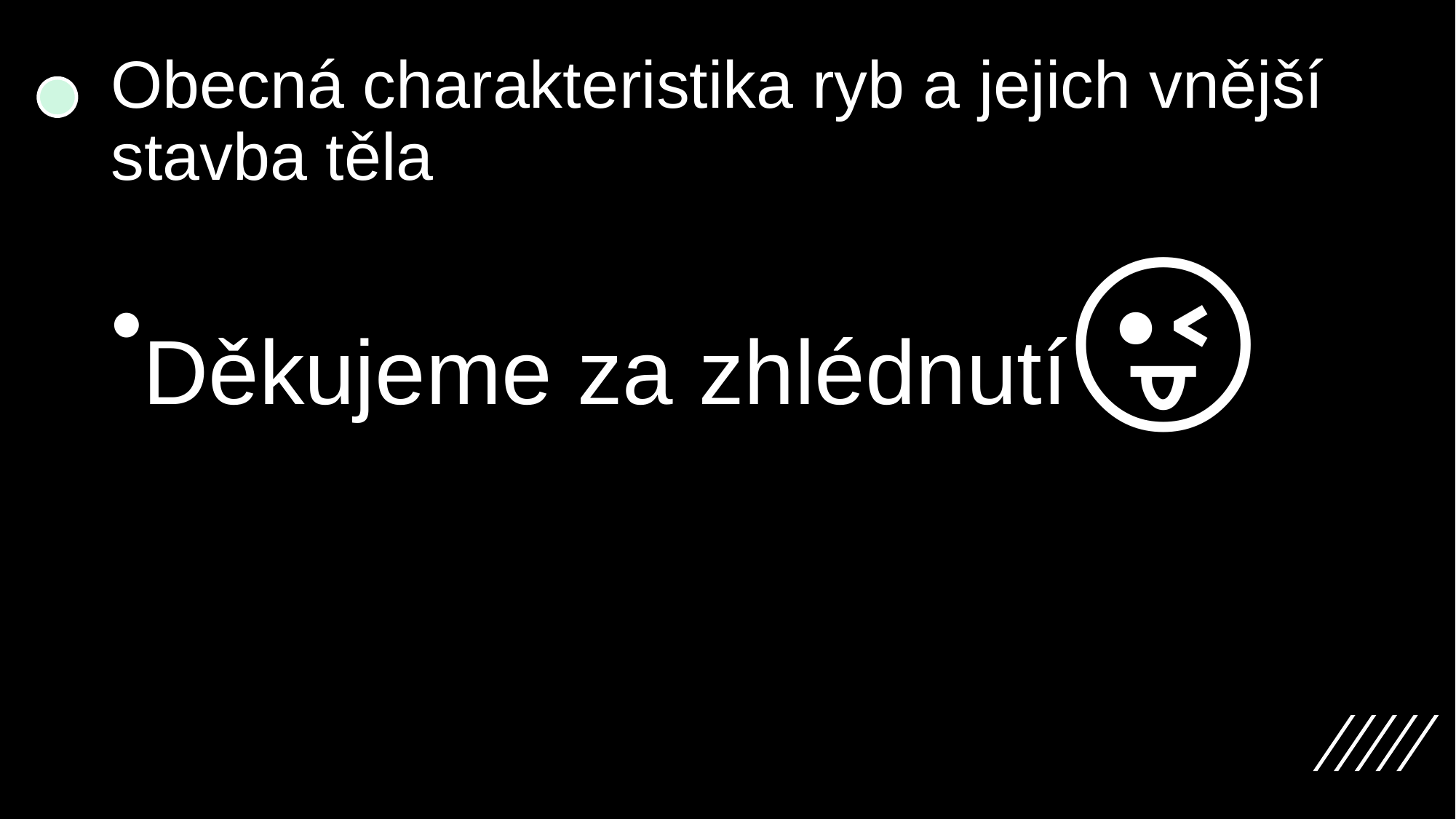

# Obecná charakteristika ryb a jejich vnější stavba těla
Děkujeme za zhlédnutí😜